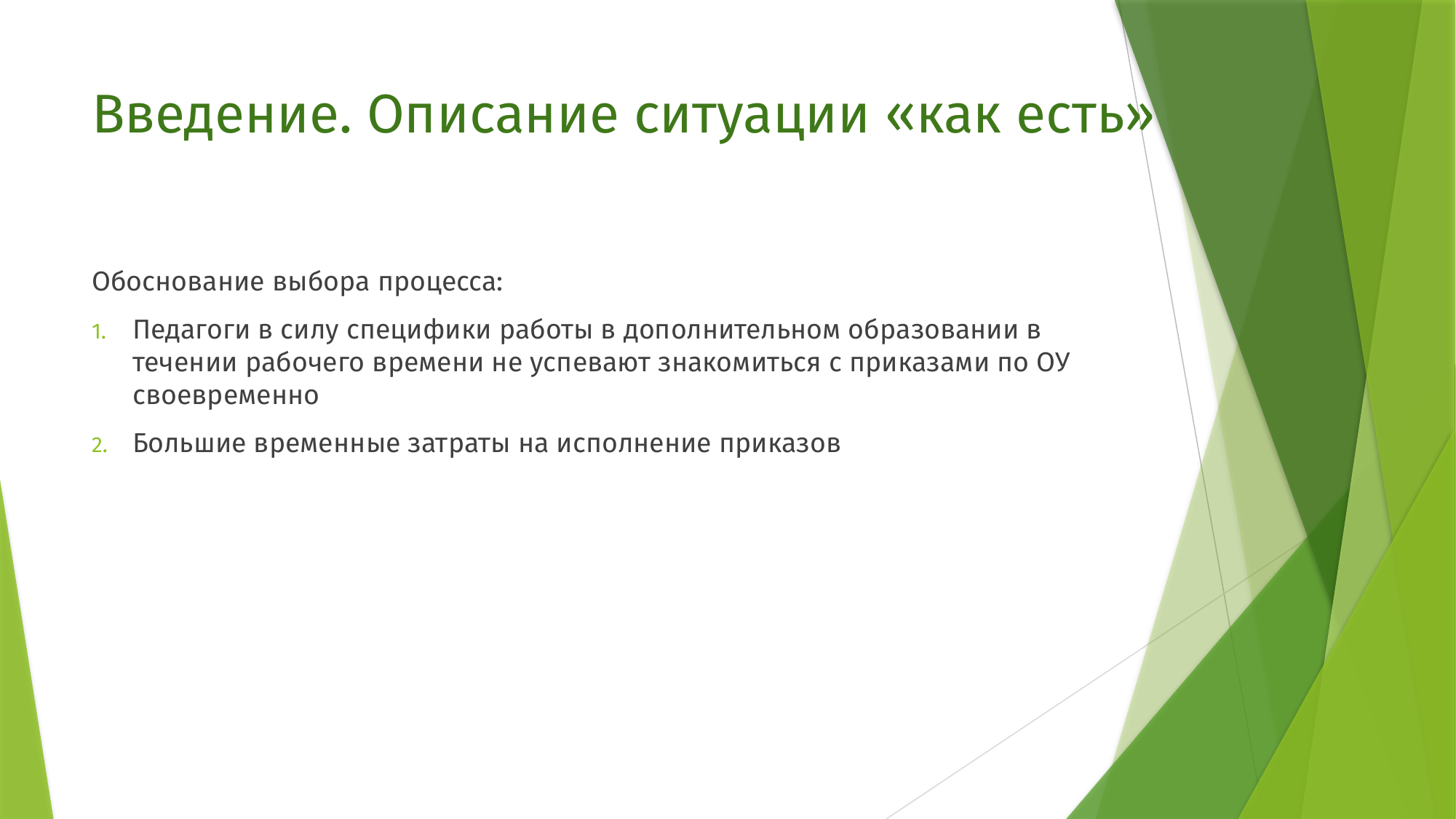

# Введение. Описание ситуации «как есть»
Обоснование выбора процесса:
Педагоги в силу специфики работы в дополнительном образовании в течении рабочего времени не успевают знакомиться с приказами по ОУ своевременно
Большие временные затраты на исполнение приказов